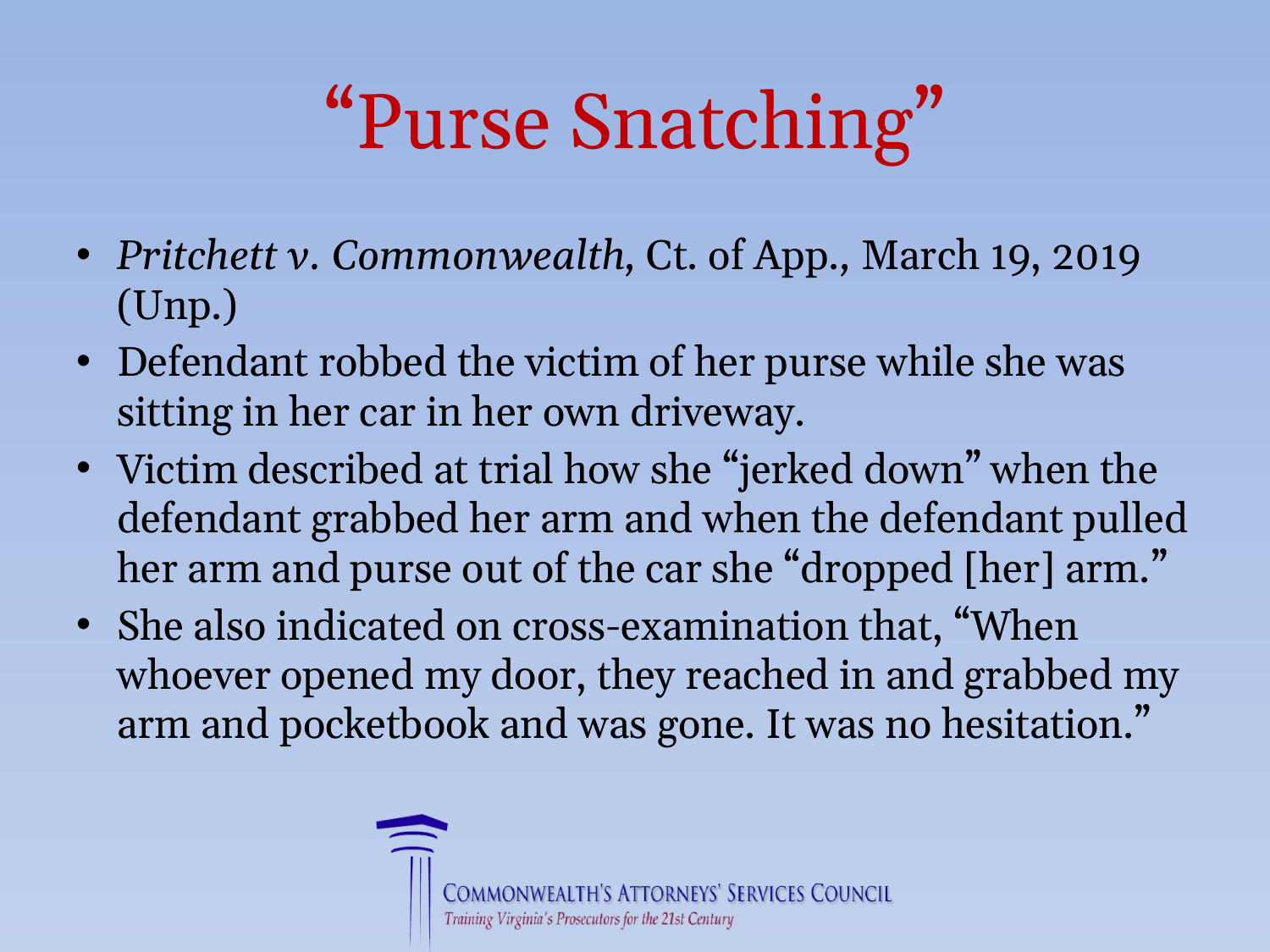

# “Purse Snatching”
Pritchett v. Commonwealth, Ct. of App., March 19, 2019 (Unp.)
Defendant robbed the victim of her purse while she was sitting in her car in her own driveway.
Victim described at trial how she “jerked down” when the defendant grabbed her arm and when the defendant pulled her arm and purse out of the car she “dropped [her] arm.”
She also indicated on cross-examination that, “When whoever opened my door, they reached in and grabbed my arm and pocketbook and was gone. It was no hesitation.”